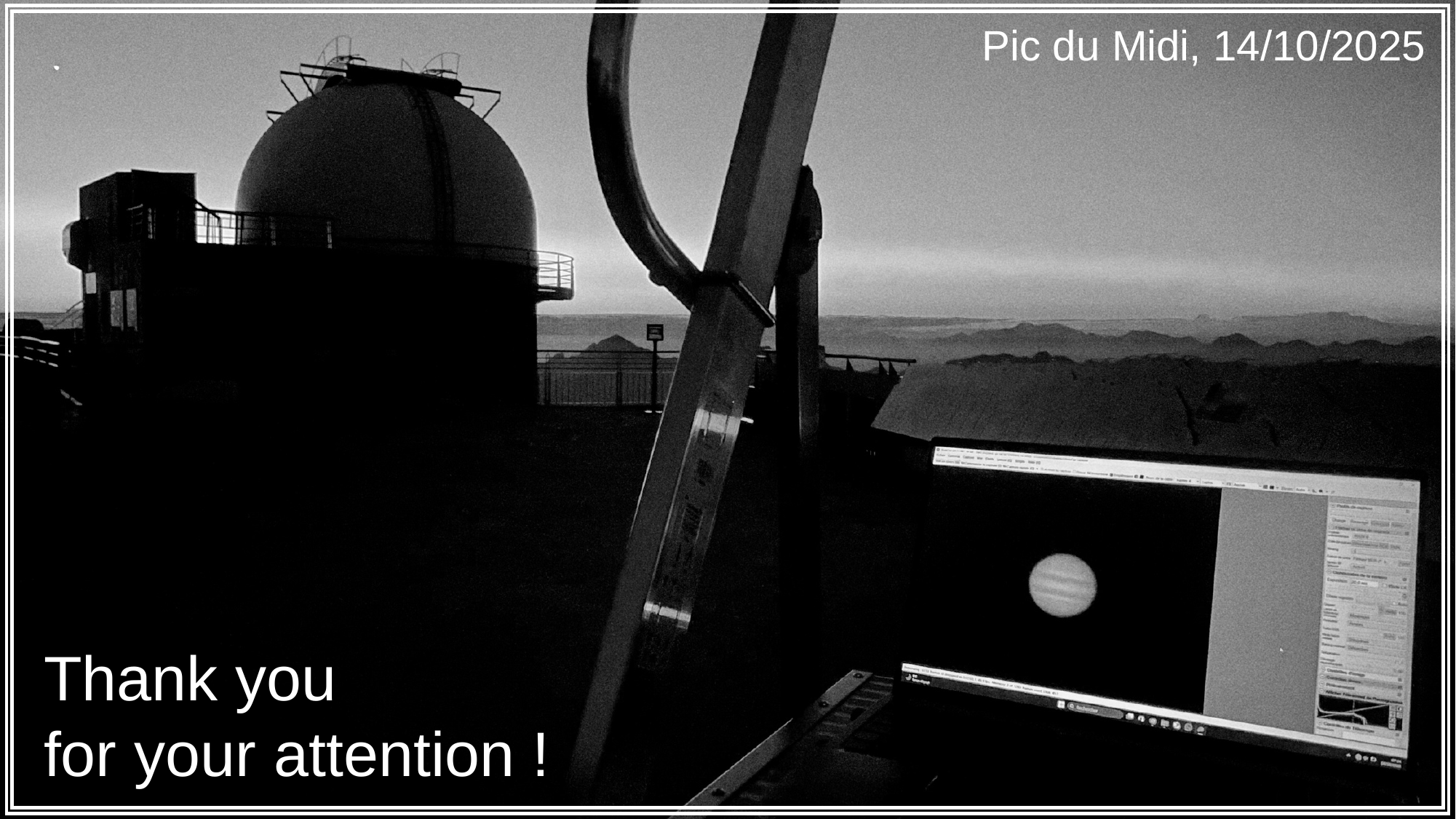

Pic du Midi, 14/10/2025
Thank you
for your attention !